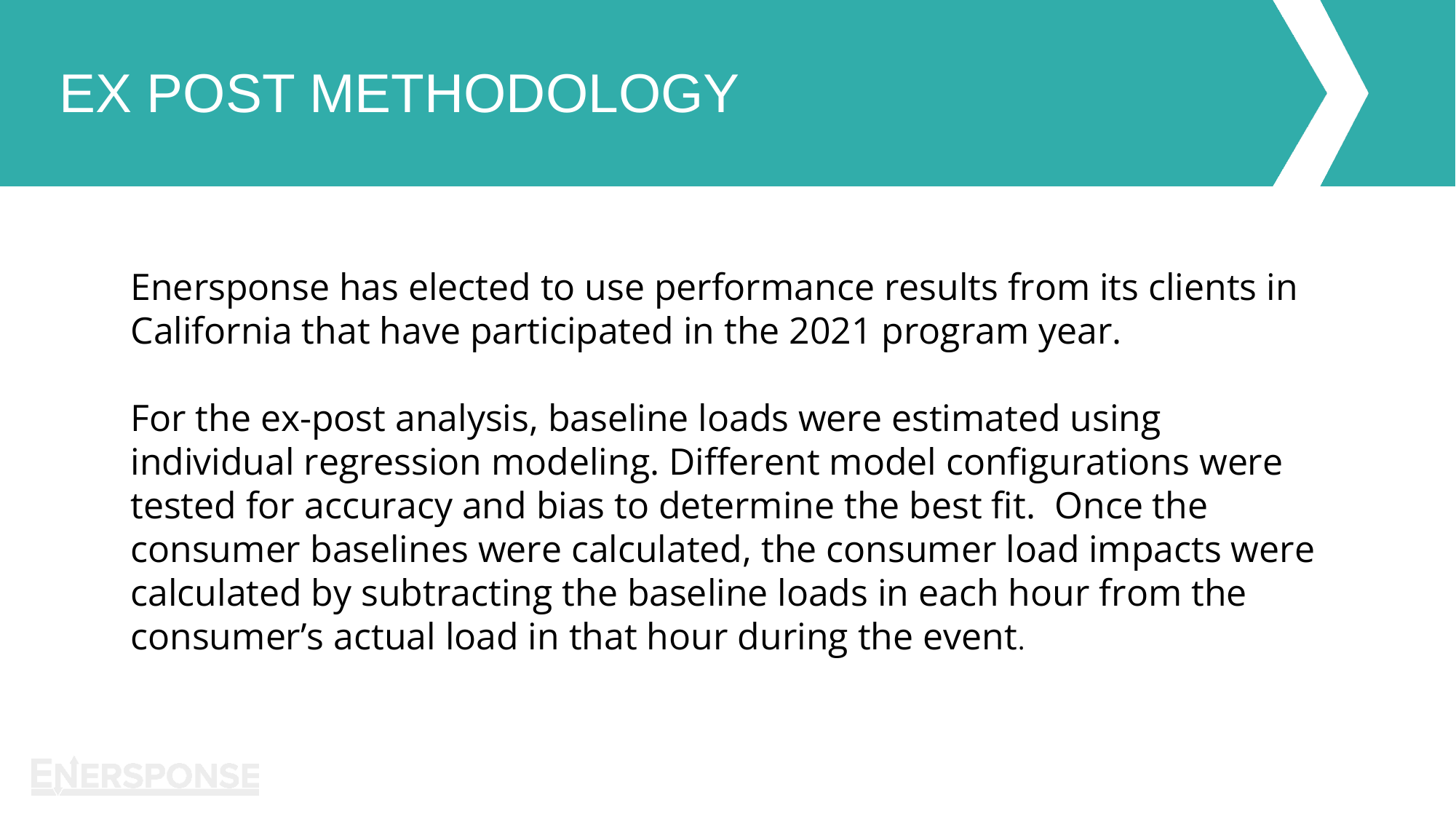

EX POST METHODOLOGY
Enersponse has elected to use performance results from its clients in California that have participated in the 2021 program year.

For the ex-post analysis, baseline loads were estimated using individual regression modeling. Different model configurations were tested for accuracy and bias to determine the best fit.  Once the consumer baselines were calculated, the consumer load impacts were calculated by subtracting the baseline loads in each hour from the consumer’s actual load in that hour during the event.